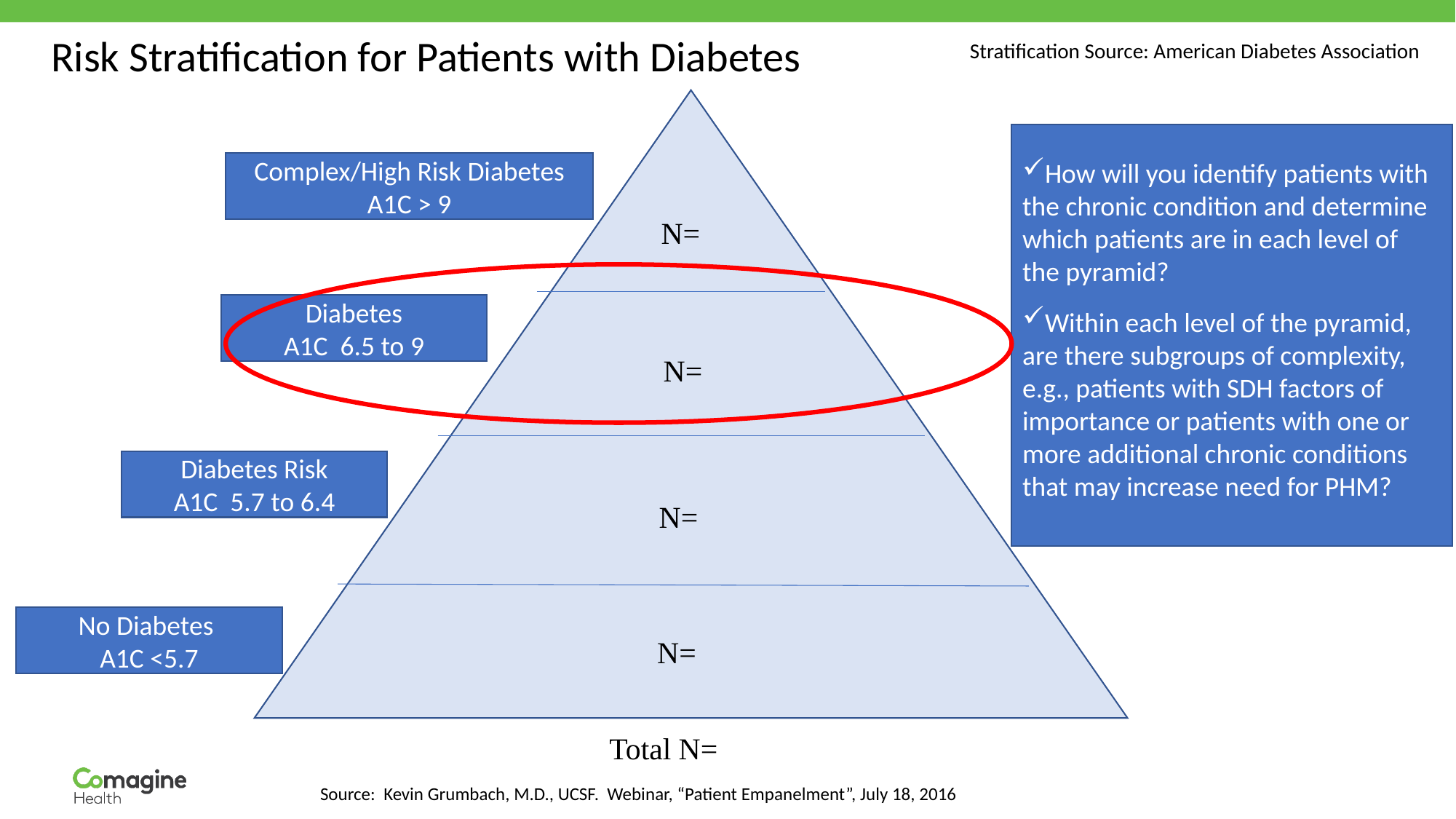

Risk Stratification for Patients with Diabetes
Stratification Source: American Diabetes Association

How will you identify patients with the chronic condition and determine which patients are in each level of the pyramid?
Within each level of the pyramid, are there subgroups of complexity, e.g., patients with SDH factors of importance or patients with one or more additional chronic conditions that may increase need for PHM?

Complex/High Risk Diabetes
A1C > 9
N=

Diabetes
A1C  6.5 to 9
N=

Diabetes Risk
A1C  5.7 to 6.4
N=

No Diabetes
A1C <5.7
N=
 Total N=
Source:  Kevin Grumbach, M.D., UCSF.  Webinar, “Patient Empanelment”, July 18, 2016